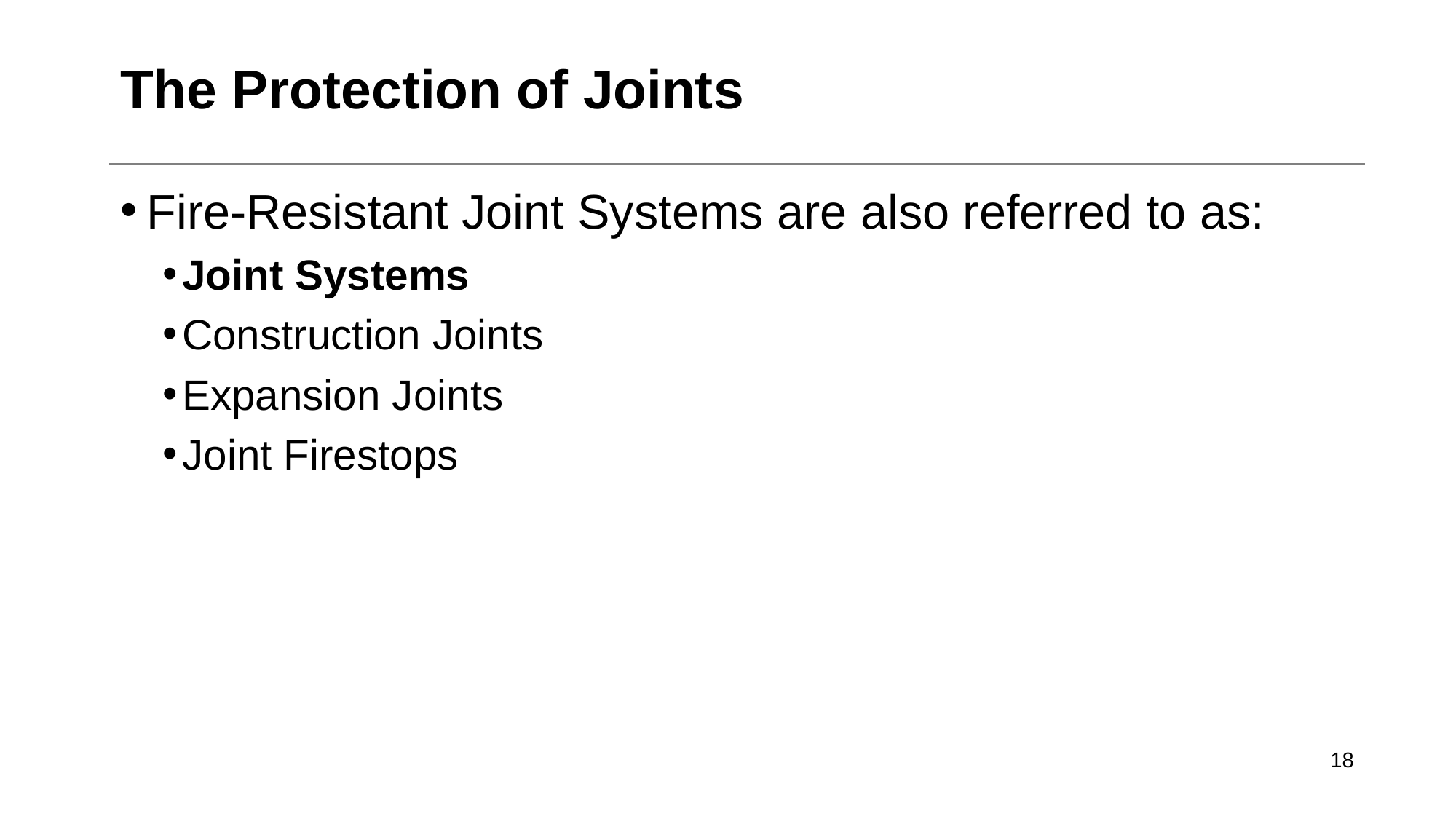

# The Protection of Joints
Fire-Resistant Joint Systems are also referred to as:
Joint Systems
Construction Joints
Expansion Joints
Joint Firestops
18